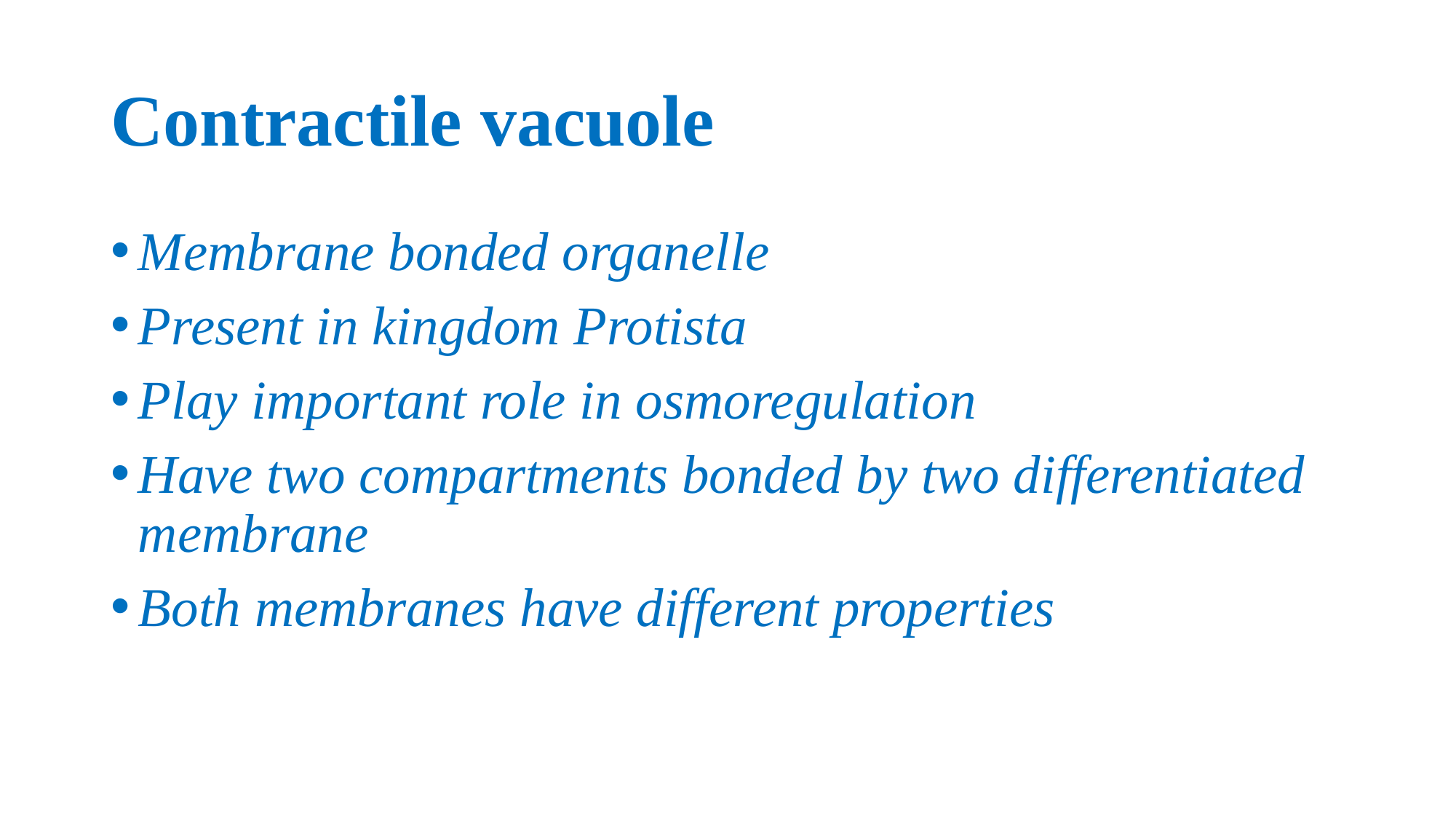

# Contractile vacuole
Membrane bonded organelle
Present in kingdom Protista
Play important role in osmoregulation
Have two compartments bonded by two differentiated membrane
Both membranes have different properties